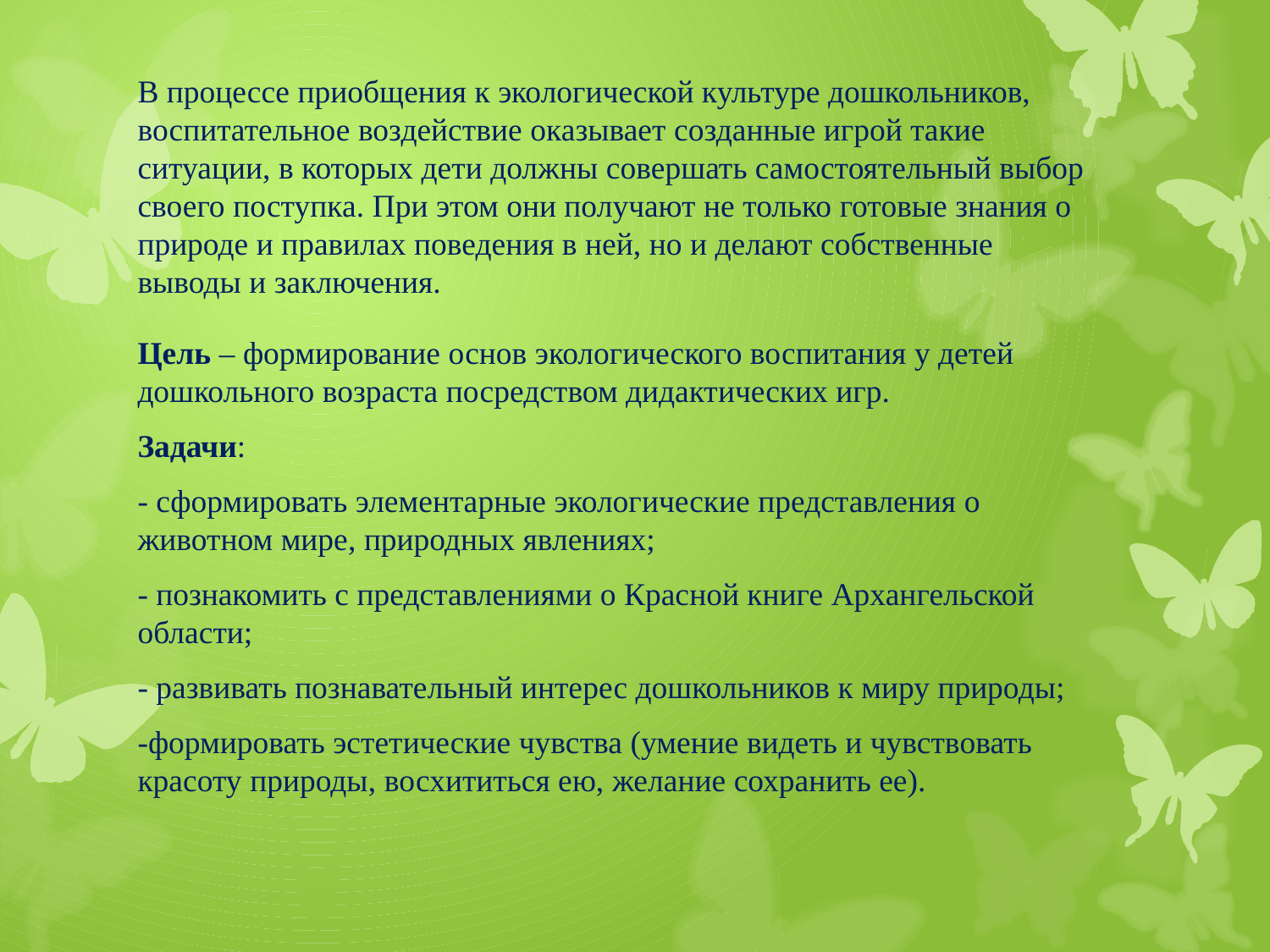

# В процессе приобщения к экологической культуре дошкольников, воспитательное воздействие оказывает созданные игрой такие ситуации, в которых дети должны совершать самостоятельный выбор своего поступка. При этом они получают не только готовые знания о природе и правилах поведения в ней, но и делают собственные выводы и заключения.
Цель – формирование основ экологического воспитания у детей дошкольного возраста посредством дидактических игр.
Задачи:
- сформировать элементарные экологические представления о животном мире, природных явлениях;
- познакомить с представлениями о Красной книге Архангельской области;
- развивать познавательный интерес дошкольников к миру природы;
-формировать эстетические чувства (умение видеть и чувствовать красоту природы, восхититься ею, желание сохранить ее).